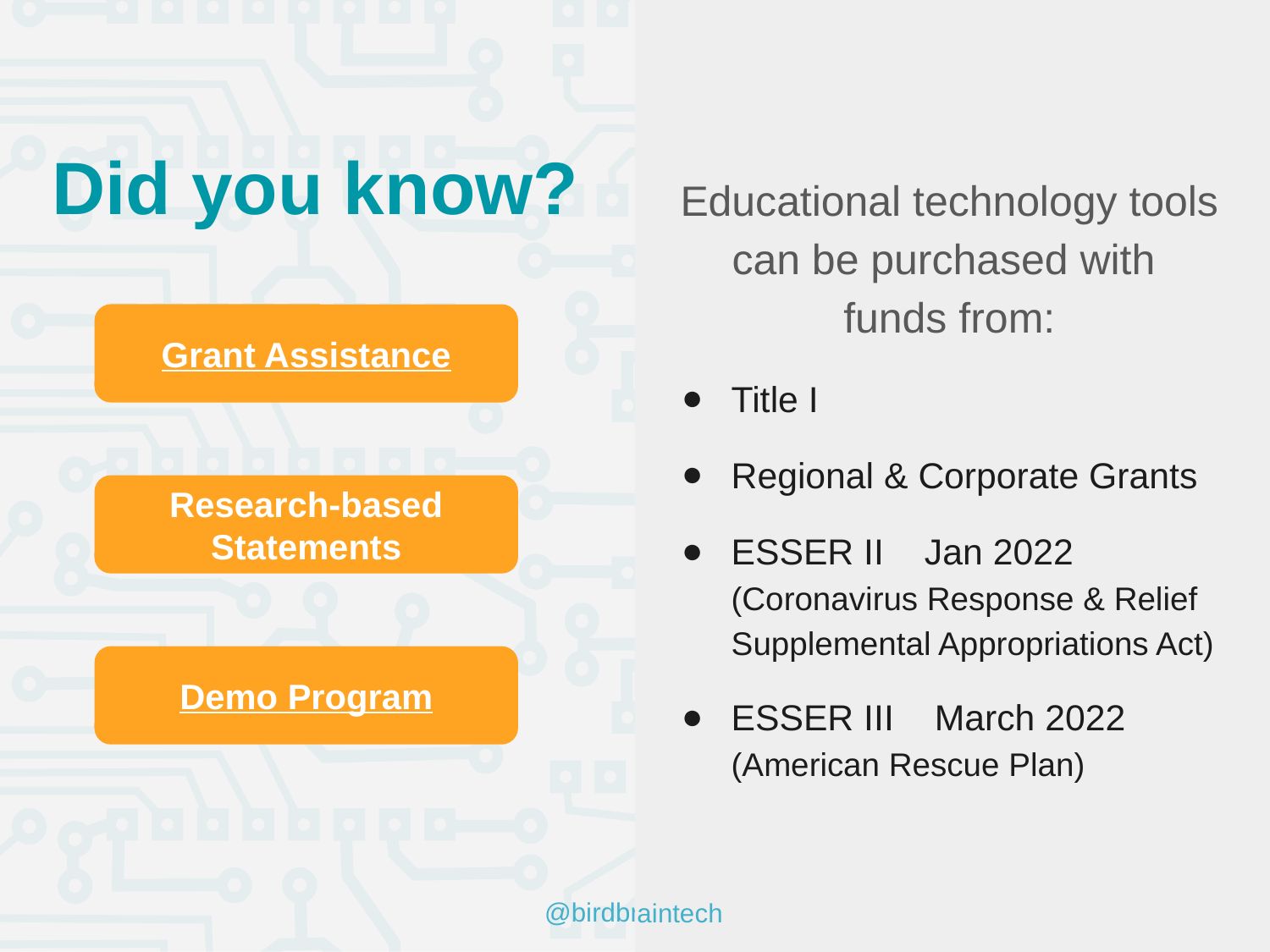

# Did you know?
Educational technology tools can be purchased with
funds from:
Title I
Regional & Corporate Grants
ESSER II    Jan 2022
(Coronavirus Response & Relief Supplemental Appropriations Act)
ESSER III    March 2022
(American Rescue Plan)
Grant Assistance
Research-based Statements
Demo Program
aintech